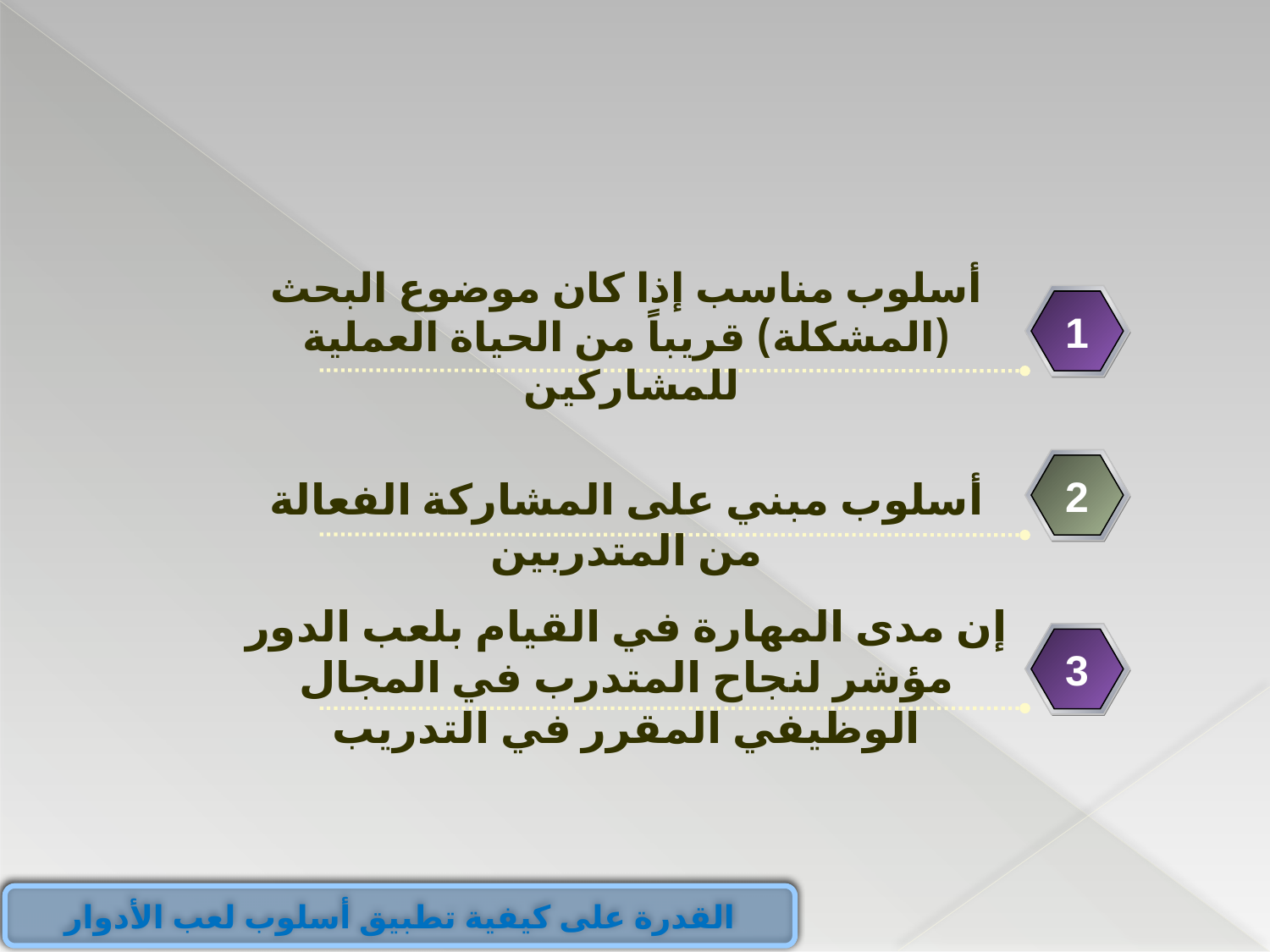

أسلوب مناسب إذا كان موضوع البحث (المشكلة) قريباً من الحياة العملية للمشاركين

1

2
أسلوب مبني على المشاركة الفعالة من المتدربين

إن مدى المهارة في القيام بلعب الدور مؤشر لنجاح المتدرب في المجال الوظيفي المقرر في التدريب

3

القدرة على كيفية تطبيق أسلوب لعب الأدوار